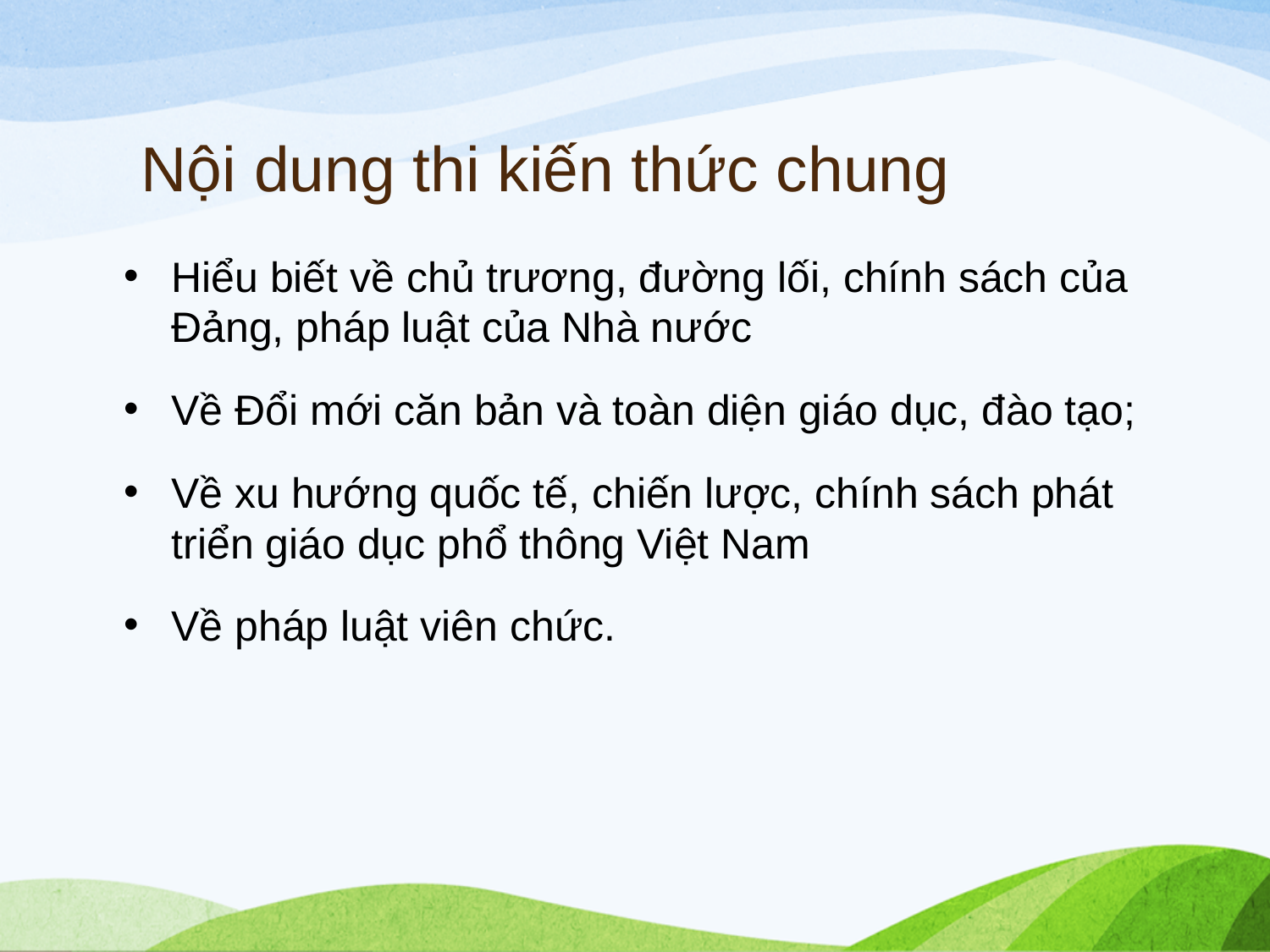

# Nội dung thi kiến thức chung
Hiểu biết về chủ trương, đường lối, chính sách của Đảng, pháp luật của Nhà nước
Về Đổi mới căn bản và toàn diện giáo dục, đào tạo;
Về xu hướng quốc tế, chiến lược, chính sách phát triển giáo dục phổ thông Việt Nam
Về pháp luật viên chức.